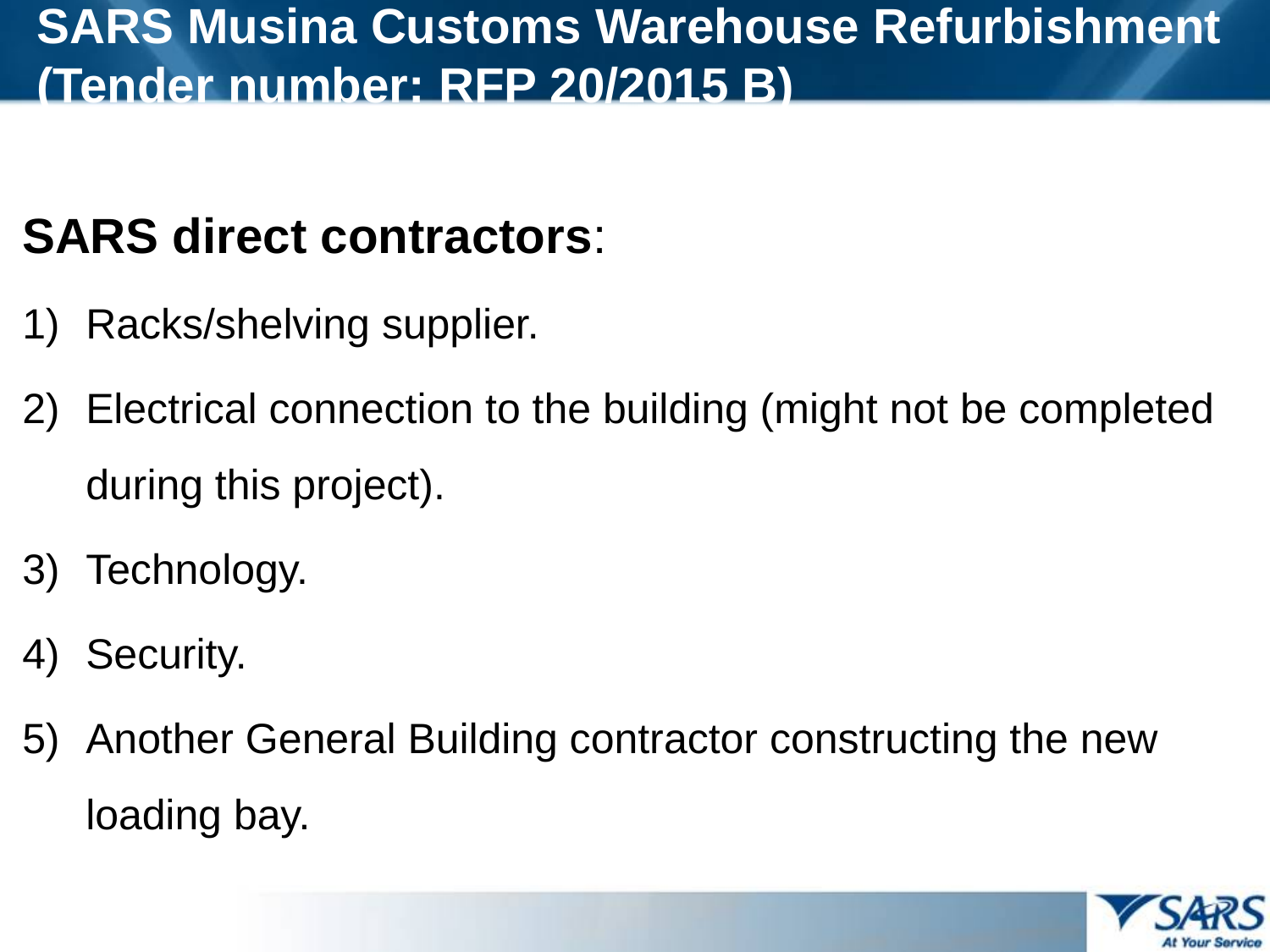

# SARS Musina Customs Warehouse Refurbishment (Tender number: RFP 20/2015 B)
SARS direct contractors:
Racks/shelving supplier.
Electrical connection to the building (might not be completed during this project).
Technology.
Security.
Another General Building contractor constructing the new loading bay.